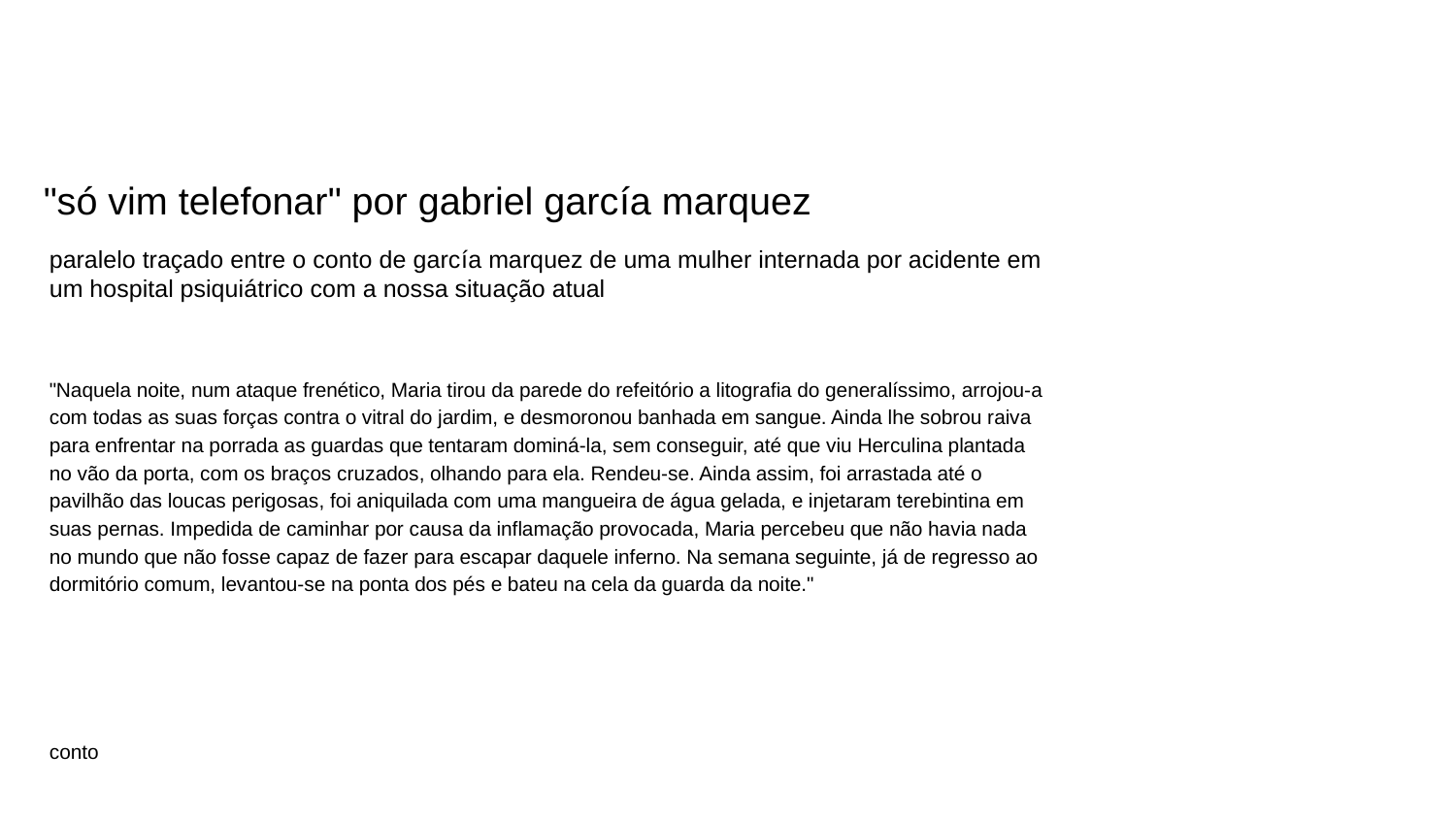

"só vim telefonar" por gabriel garcía marquez

paralelo traçado entre o conto de garcía marquez de uma mulher internada por acidente em um hospital psiquiátrico com a nossa situação atual
"Naquela noite, num ataque frenético, Maria tirou da parede do refeitório a litografia do generalíssimo, arrojou-a com todas as suas forças contra o vitral do jardim, e desmoronou banhada em sangue. Ainda lhe sobrou raiva para enfrentar na porrada as guardas que tentaram dominá-la, sem conseguir, até que viu Herculina plantada no vão da porta, com os braços cruzados, olhando para ela. Rendeu-se. Ainda assim, foi arrastada até o pavilhão das loucas perigosas, foi aniquilada com uma mangueira de água gelada, e injetaram terebintina em suas pernas. Impedida de caminhar por causa da inflamação provocada, Maria percebeu que não havia nada no mundo que não fosse capaz de fazer para escapar daquele inferno. Na semana seguinte, já de regresso ao dormitório comum, levantou-se na ponta dos pés e bateu na cela da guarda da noite."

conto